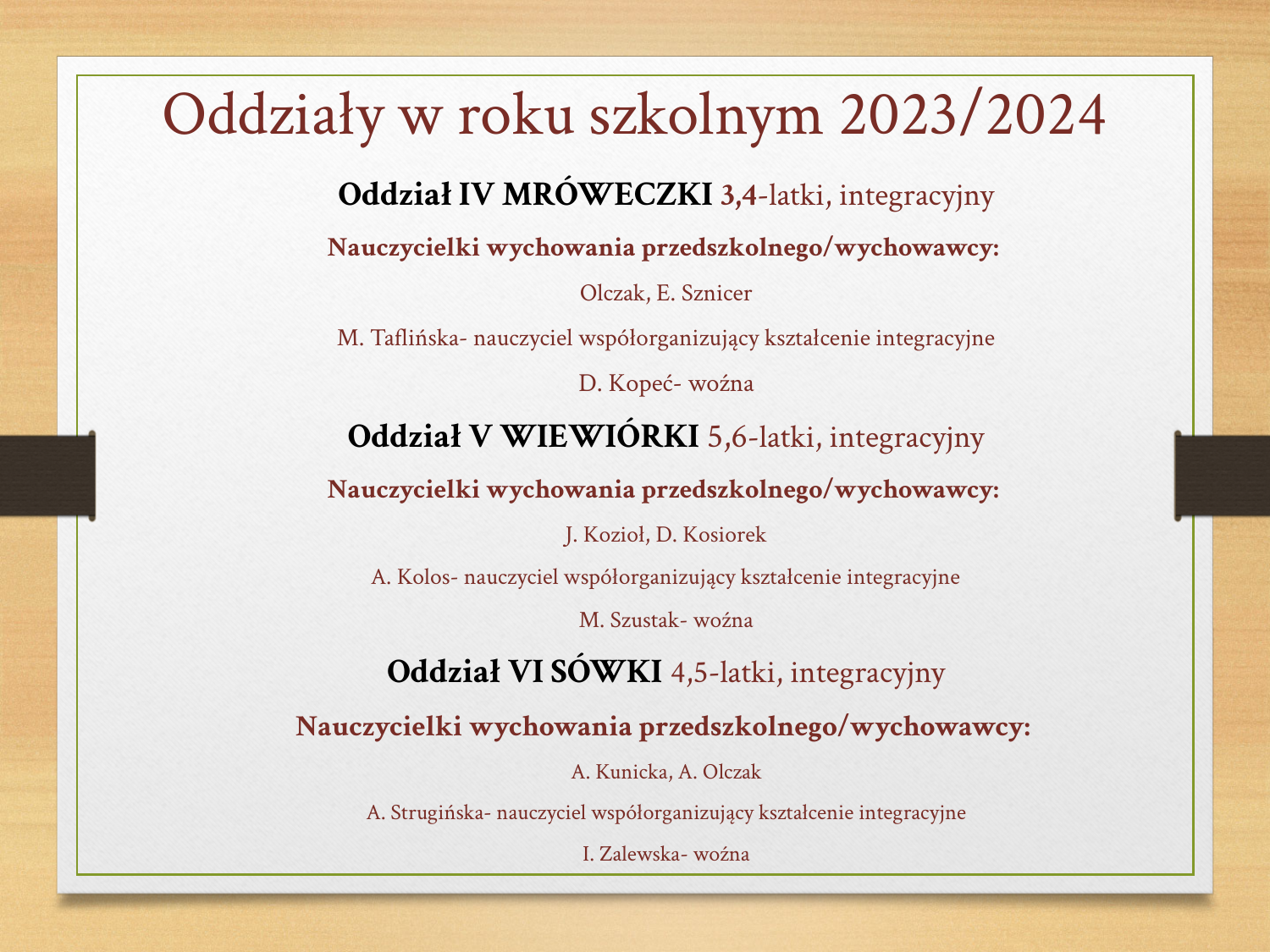

Oddziały w roku szkolnym 2023/2024
Oddział IV MRÓWECZKI 3,4-latki, integracyjny
Nauczycielki wychowania przedszkolnego/wychowawcy:
Olczak, E. Sznicer
M. Taflińska- nauczyciel współorganizujący kształcenie integracyjne
D. Kopeć- woźna
Oddział V WIEWIÓRKI 5,6-latki, integracyjny
Nauczycielki wychowania przedszkolnego/wychowawcy:
J. Kozioł, D. Kosiorek
A. Kolos- nauczyciel współorganizujący kształcenie integracyjne
M. Szustak- woźna
Oddział VI SÓWKI 4,5-latki, integracyjny
Nauczycielki wychowania przedszkolnego/wychowawcy:
A. Kunicka, A. Olczak
A. Strugińska- nauczyciel współorganizujący kształcenie integracyjne
I. Zalewska- woźna